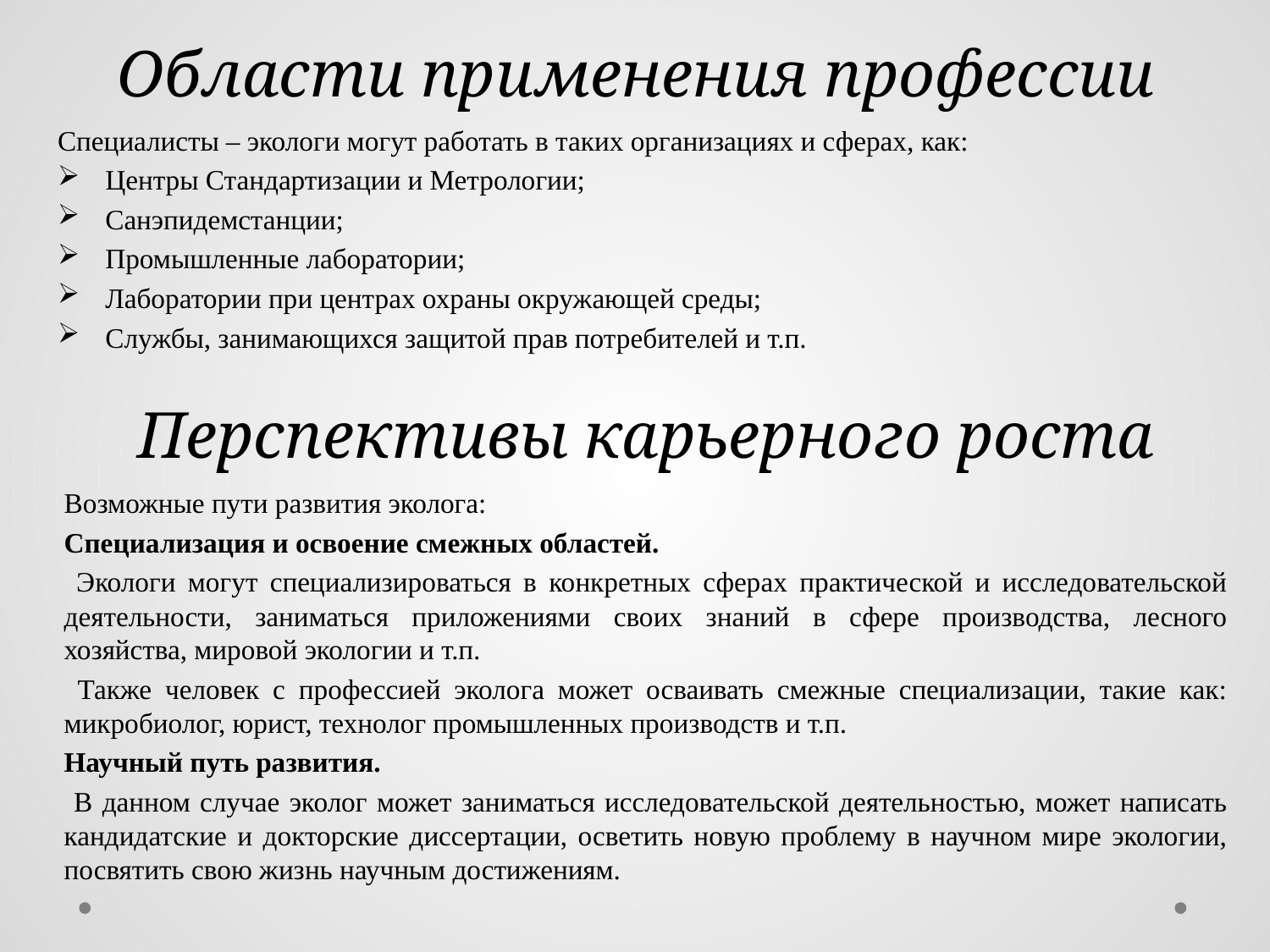

# Области применения профессии
Специалисты – экологи могут работать в таких организациях и сферах, как:
Центры Стандартизации и Метрологии;
Санэпидемстанции;
Промышленные лаборатории;
Лаборатории при центрах охраны окружающей среды;
Службы, занимающихся защитой прав потребителей и т.п.
Перспективы карьерного роста
Возможные пути развития эколога:
Специализация и освоение смежных областей.
 Экологи могут специализироваться в конкретных сферах практической и исследовательской деятельности, заниматься приложениями своих знаний в сфере производства, лесного хозяйства, мировой экологии и т.п.
 Также человек с профессией эколога может осваивать смежные специализации, такие как: микробиолог, юрист, технолог промышленных производств и т.п.
Научный путь развития.
 В данном случае эколог может заниматься исследовательской деятельностью, может написать кандидатские и докторские диссертации, осветить новую проблему в научном мире экологии, посвятить свою жизнь научным достижениям.